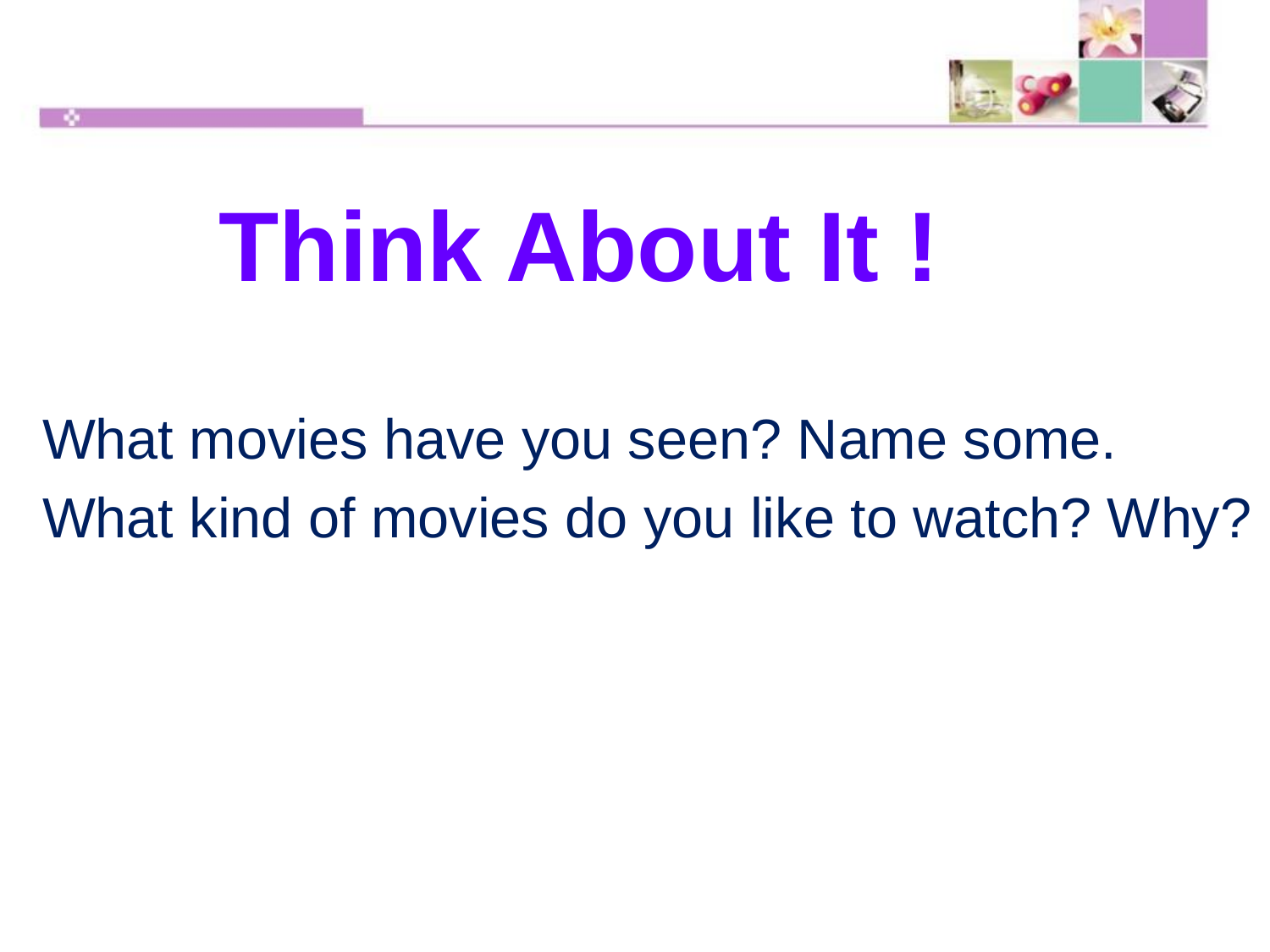

Think About It !
What movies have you seen? Name some.
What kind of movies do you like to watch? Why?